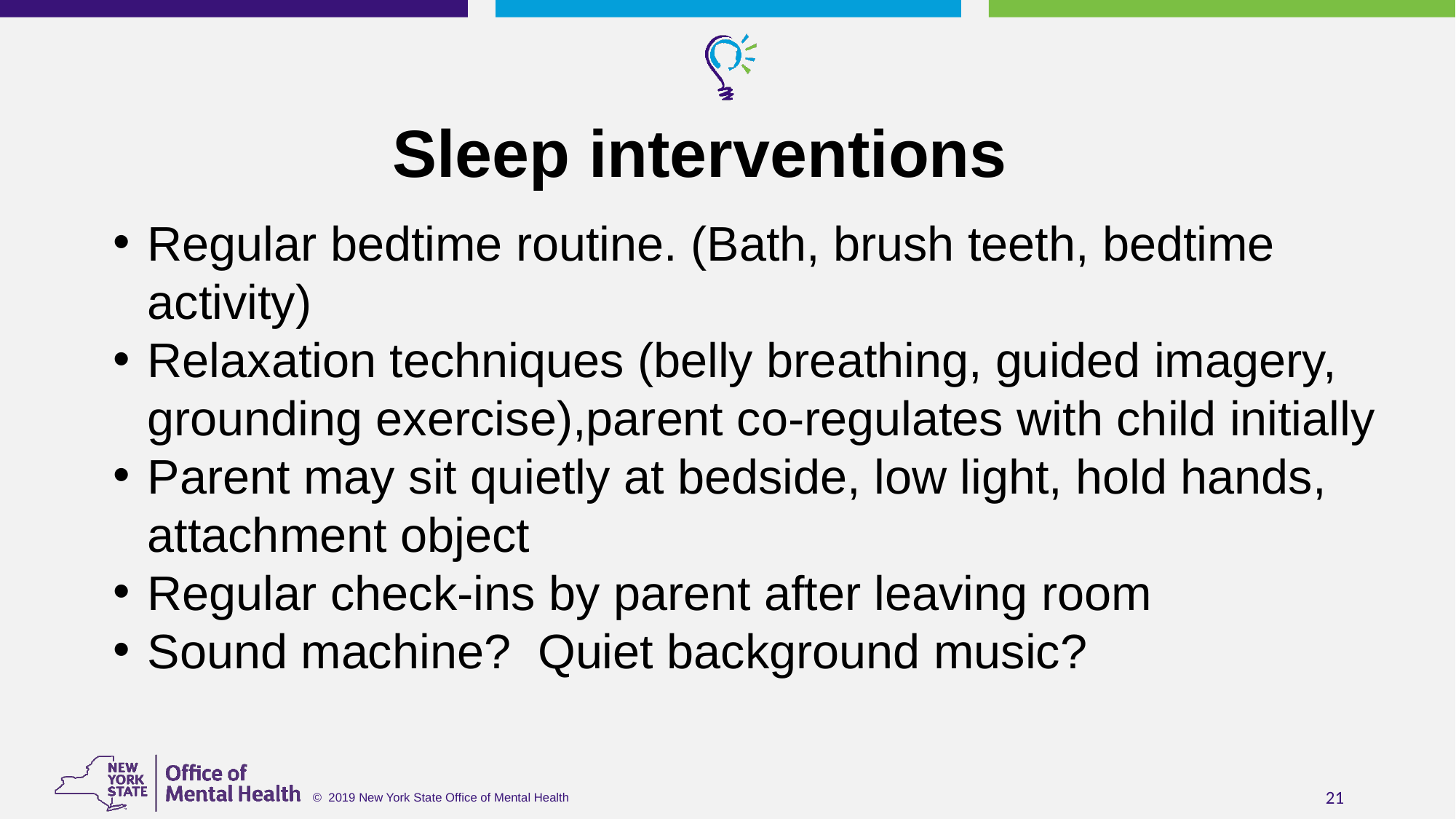

# Sleep interventions

Regular bedtime routine. (Bath, brush teeth, bedtime activity)
Relaxation techniques (belly breathing, guided imagery, grounding exercise),parent co-regulates with child initially
Parent may sit quietly at bedside, low light, hold hands, attachment object
Regular check-ins by parent after leaving room
Sound machine?  Quiet background music?